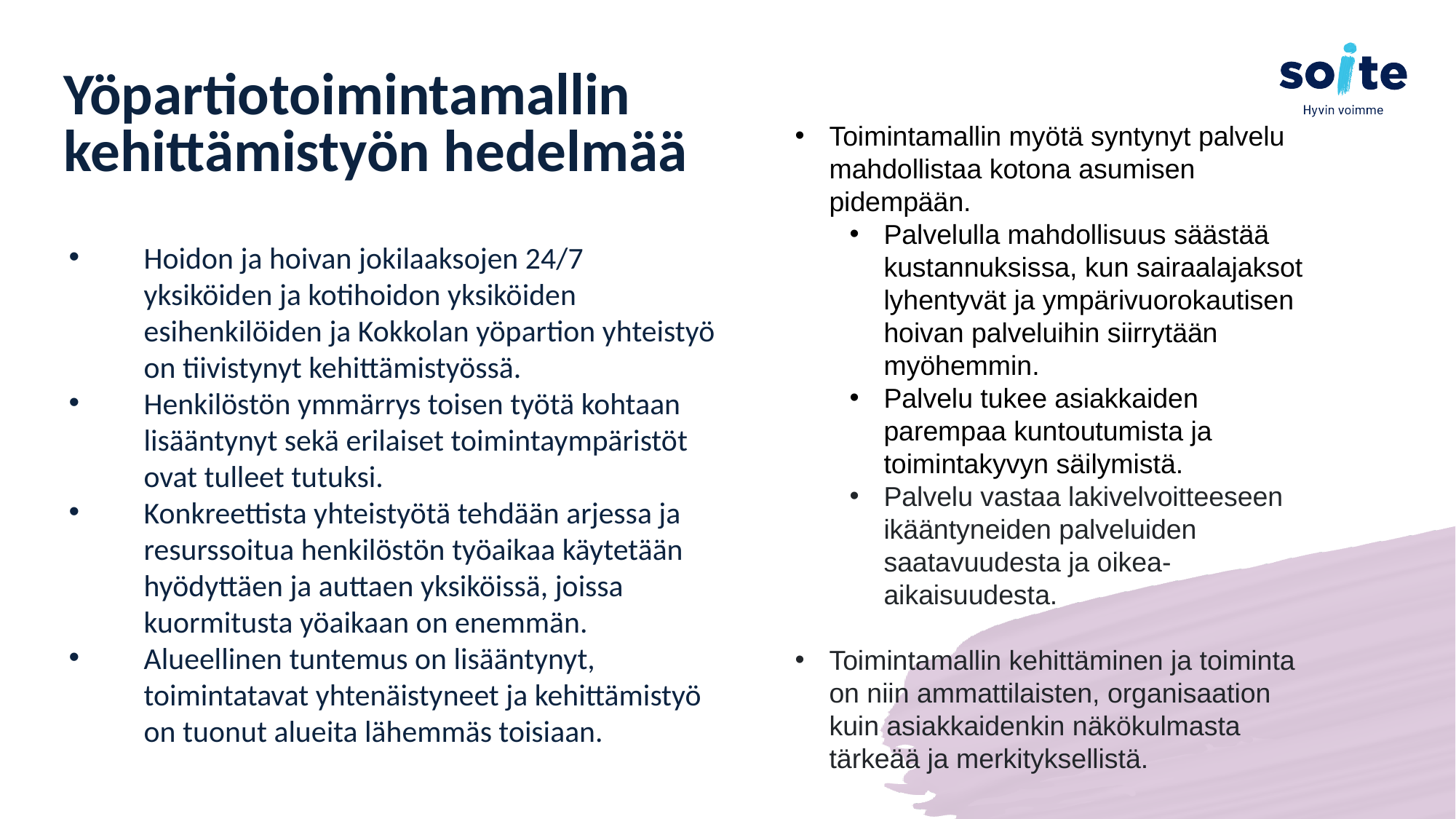

# Yöpartiotoimintamallin kehittämistyön hedelmää
Toimintamallin myötä syntynyt palvelu mahdollistaa kotona asumisen pidempään.
Palvelulla mahdollisuus säästää kustannuksissa, kun sairaalajaksot lyhentyvät ja ympärivuorokautisen hoivan palveluihin siirrytään myöhemmin.
Palvelu tukee asiakkaiden parempaa kuntoutumista ja toimintakyvyn säilymistä.
Palvelu vastaa lakivelvoitteeseen ikääntyneiden palveluiden saatavuudesta ja oikea-aikaisuudesta.

Toimintamallin kehittäminen ja toiminta on niin ammattilaisten, organisaation kuin asiakkaidenkin näkökulmasta tärkeää ja merkityksellistä.

Hoidon ja hoivan jokilaaksojen 24/7 yksiköiden ja kotihoidon yksiköiden esihenkilöiden ja Kokkolan yöpartion yhteistyö on tiivistynyt kehittämistyössä.
Henkilöstön ymmärrys toisen työtä kohtaan lisääntynyt sekä erilaiset toimintaympäristöt ovat tulleet tutuksi.
Konkreettista yhteistyötä tehdään arjessa ja resurssoitua henkilöstön työaikaa käytetään hyödyttäen ja auttaen yksiköissä, joissa kuormitusta yöaikaan on enemmän.
Alueellinen tuntemus on lisääntynyt, toimintatavat yhtenäistyneet ja kehittämistyö on tuonut alueita lähemmäs toisiaan.